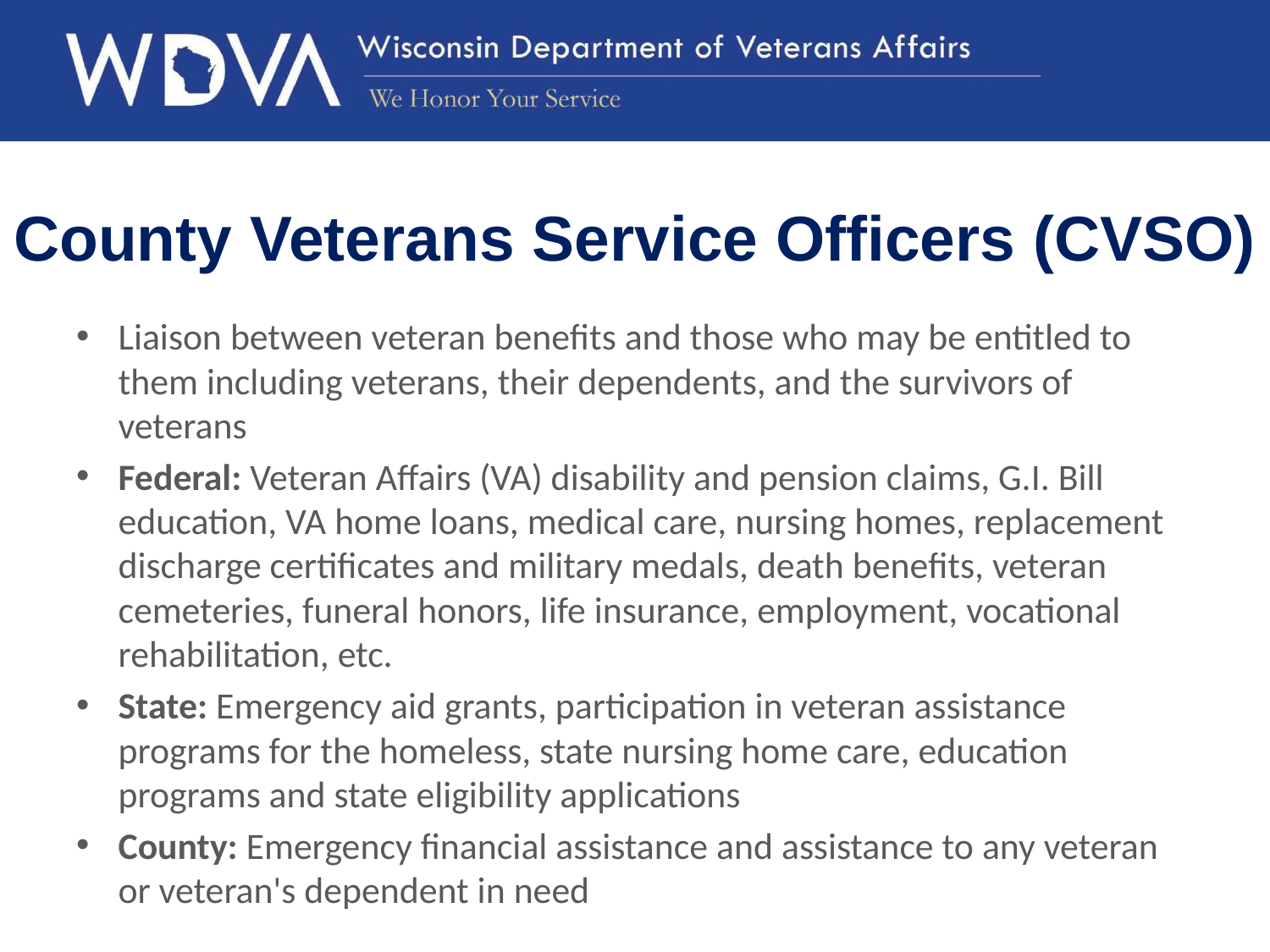

# County Veterans Service Officers (CVSO)
Liaison between veteran benefits and those who may be entitled to them including veterans, their dependents, and the survivors of veterans
Federal: Veteran Affairs (VA) disability and pension claims, G.I. Bill education, VA home loans, medical care, nursing homes, replacement discharge certificates and military medals, death benefits, veteran cemeteries, funeral honors, life insurance, employment, vocational rehabilitation, etc.
State: Emergency aid grants, participation in veteran assistance programs for the homeless, state nursing home care, education programs and state eligibility applications
County: Emergency financial assistance and assistance to any veteran or veteran's dependent in need